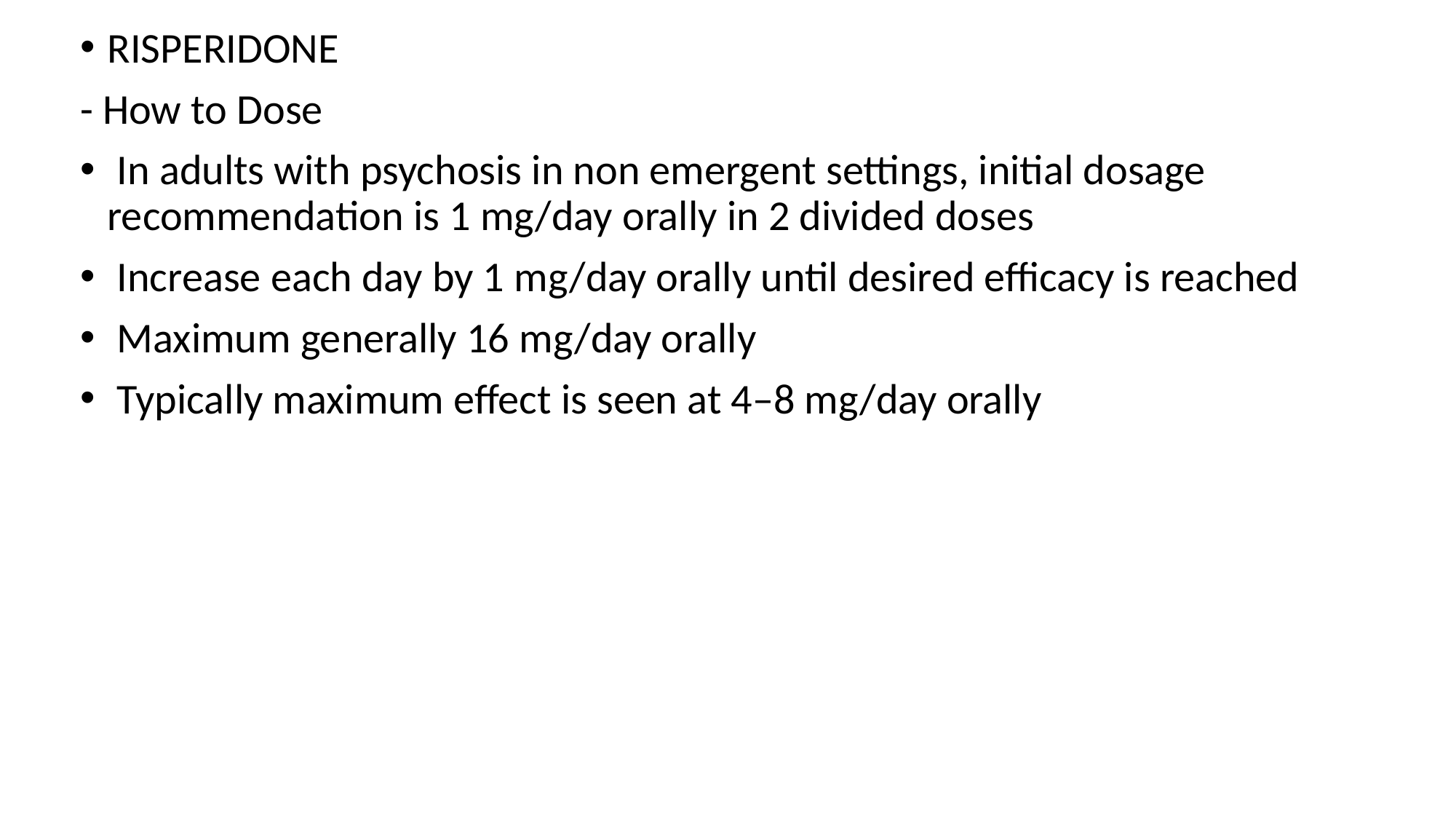

RISPERIDONE
- How to Dose
 In adults with psychosis in non emergent settings, initial dosage recommendation is 1 mg/day orally in 2 divided doses
 Increase each day by 1 mg/day orally until desired efficacy is reached
 Maximum generally 16 mg/day orally
 Typically maximum effect is seen at 4–8 mg/day orally